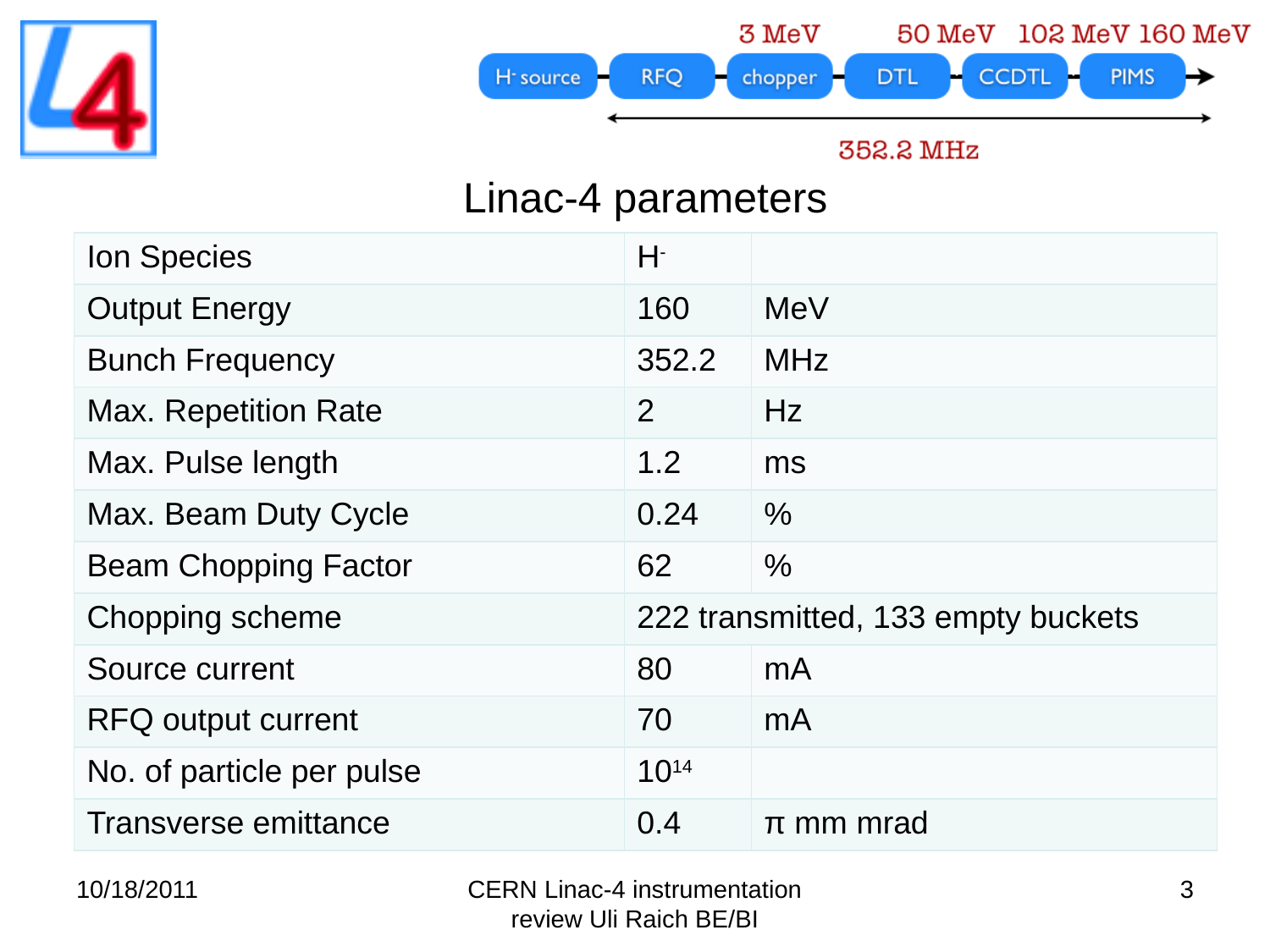

# Linac-4 parameters
| Ion Species | H- |  |
| --- | --- | --- |
| Output Energy | 160 | MeV |
| Bunch Frequency | 352.2 | MHz |
| Max. Repetition Rate | 2 | Hz |
| Max. Pulse length | 1.2 | ms |
| Max. Beam Duty Cycle | 0.24 | % |
| Beam Chopping Factor | 62 | % |
| Chopping scheme | 222 transmitted, 133 empty buckets |  |
| Source current | 80 | mA |
| RFQ output current | 70 | mA |
| No. of particle per pulse | 1014 |  |
| Transverse emittance | 0.4 | π mm mrad |
10/18/2011
CERN Linac-4 instrumentation review Uli Raich BE/BI
3